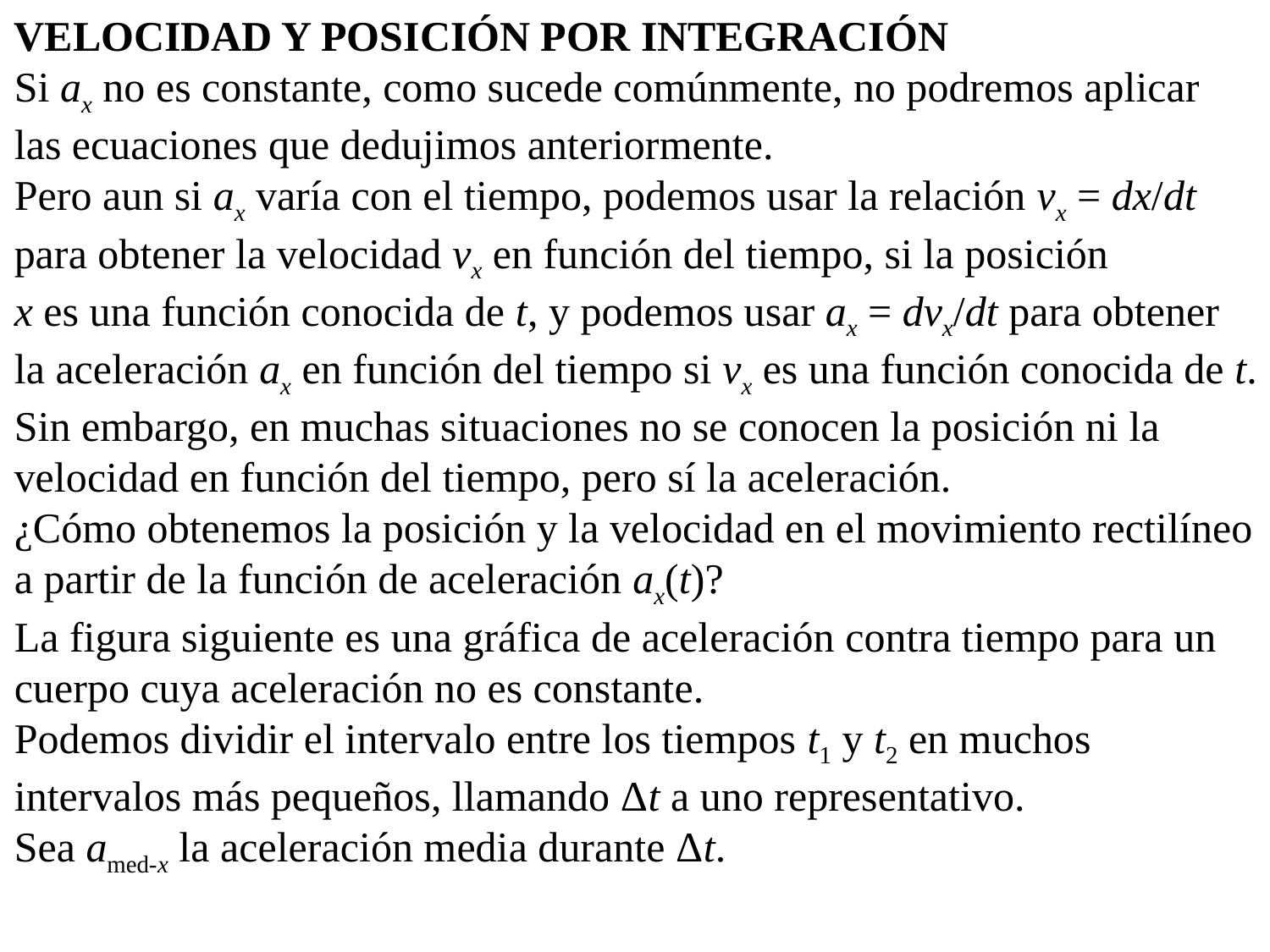

VELOCIDAD Y POSICIÓN POR INTEGRACIÓN
Si ax no es constante, como sucede comúnmente, no podremos aplicar las ecuaciones que dedujimos anteriormente.
Pero aun si ax varía con el tiempo, podemos usar la relación vx = dx/dt para obtener la velocidad vx en función del tiempo, si la posición
x es una función conocida de t, y podemos usar ax = dvx/dt para obtener la aceleración ax en función del tiempo si vx es una función conocida de t.
Sin embargo, en muchas situaciones no se conocen la posición ni la velocidad en función del tiempo, pero sí la aceleración.
¿Cómo obtenemos la posición y la velocidad en el movimiento rectilíneo a partir de la función de aceleración ax(t)?
La figura siguiente es una gráfica de aceleración contra tiempo para un cuerpo cuya aceleración no es constante.
Podemos dividir el intervalo entre los tiempos t1 y t2 en muchos intervalos más pequeños, llamando Δt a uno representativo.
Sea amed-x la aceleración media durante Δt.